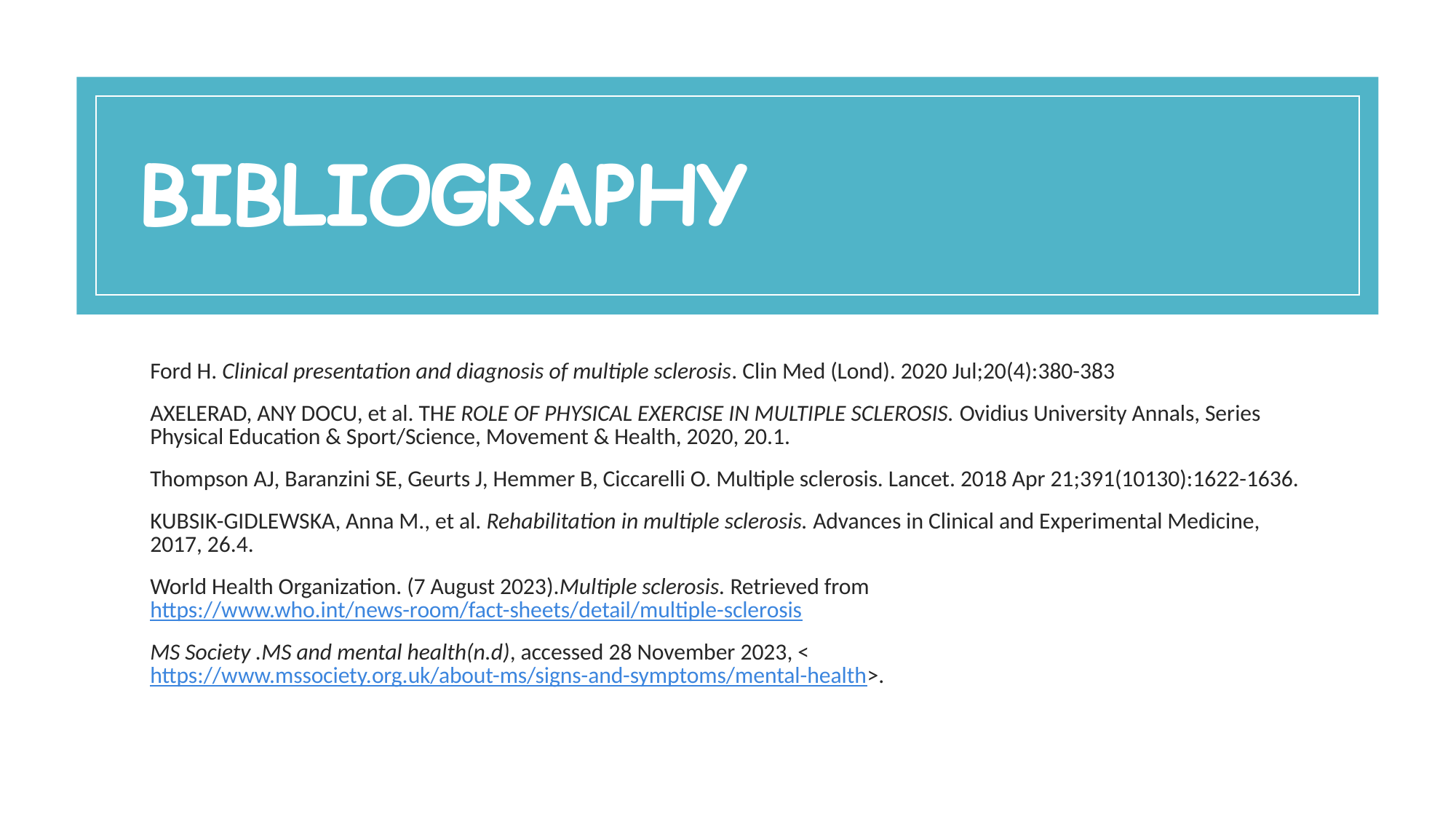

# BIBLIOGRAPHY
Ford H. Clinical presentation and diagnosis of multiple sclerosis. Clin Med (Lond). 2020 Jul;20(4):380-383
AXELERAD, ANY DOCU, et al. THE ROLE OF PHYSICAL EXERCISE IN MULTIPLE SCLEROSIS. Ovidius University Annals, Series Physical Education & Sport/Science, Movement & Health, 2020, 20.1.
Thompson AJ, Baranzini SE, Geurts J, Hemmer B, Ciccarelli O. Multiple sclerosis. Lancet. 2018 Apr 21;391(10130):1622-1636.
KUBSIK-GIDLEWSKA, Anna M., et al. Rehabilitation in multiple sclerosis. Advances in Clinical and Experimental Medicine, 2017, 26.4.
World Health Organization. (7 August 2023).Multiple sclerosis. Retrieved from  https://www.who.int/news-room/fact-sheets/detail/multiple-sclerosis
MS Society .MS and mental health(n.d), accessed 28 November 2023, < https://www.mssociety.org.uk/about-ms/signs-and-symptoms/mental-health>.